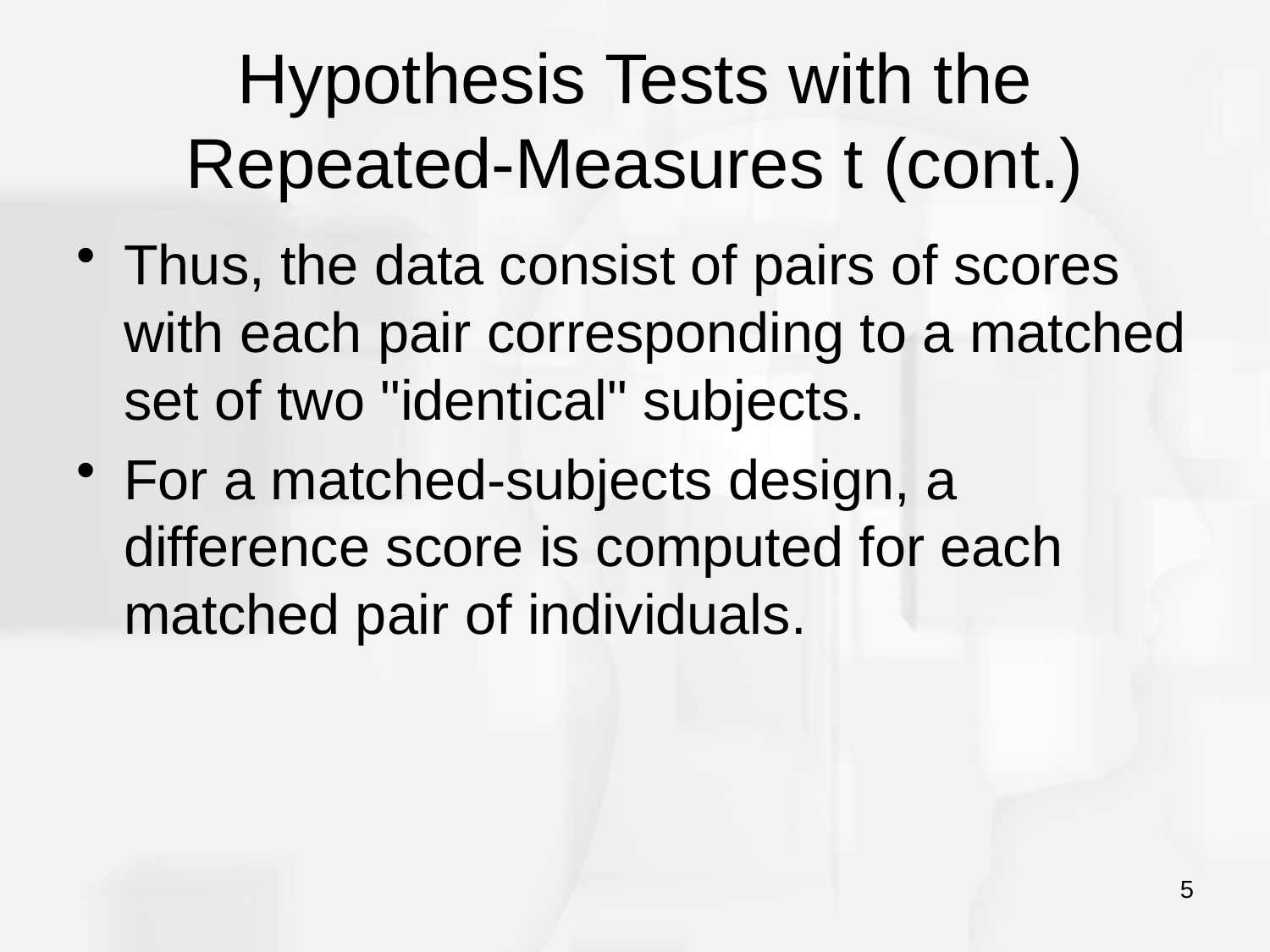

# Hypothesis Tests with the Repeated-Measures t (cont.)
Thus, the data consist of pairs of scores with each pair corresponding to a matched set of two "identical" subjects.
For a matched-subjects design, a difference score is computed for each matched pair of individuals.
5